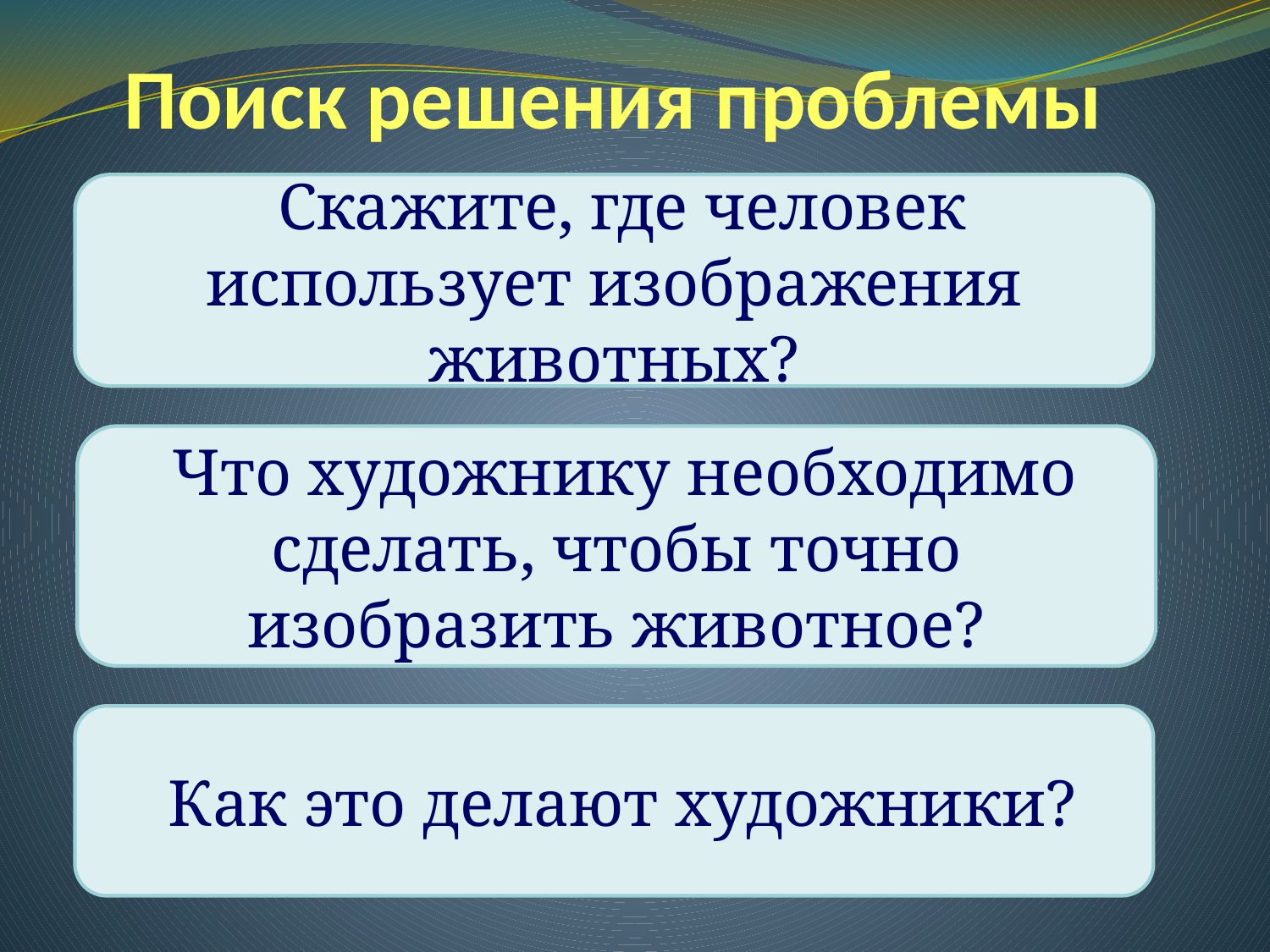

# Поиск решения проблемы

 Скажите, где человек использует изображения животных?
 Что художнику необходимо сделать, чтобы точно изобразить животное?

 Как это делают художники?